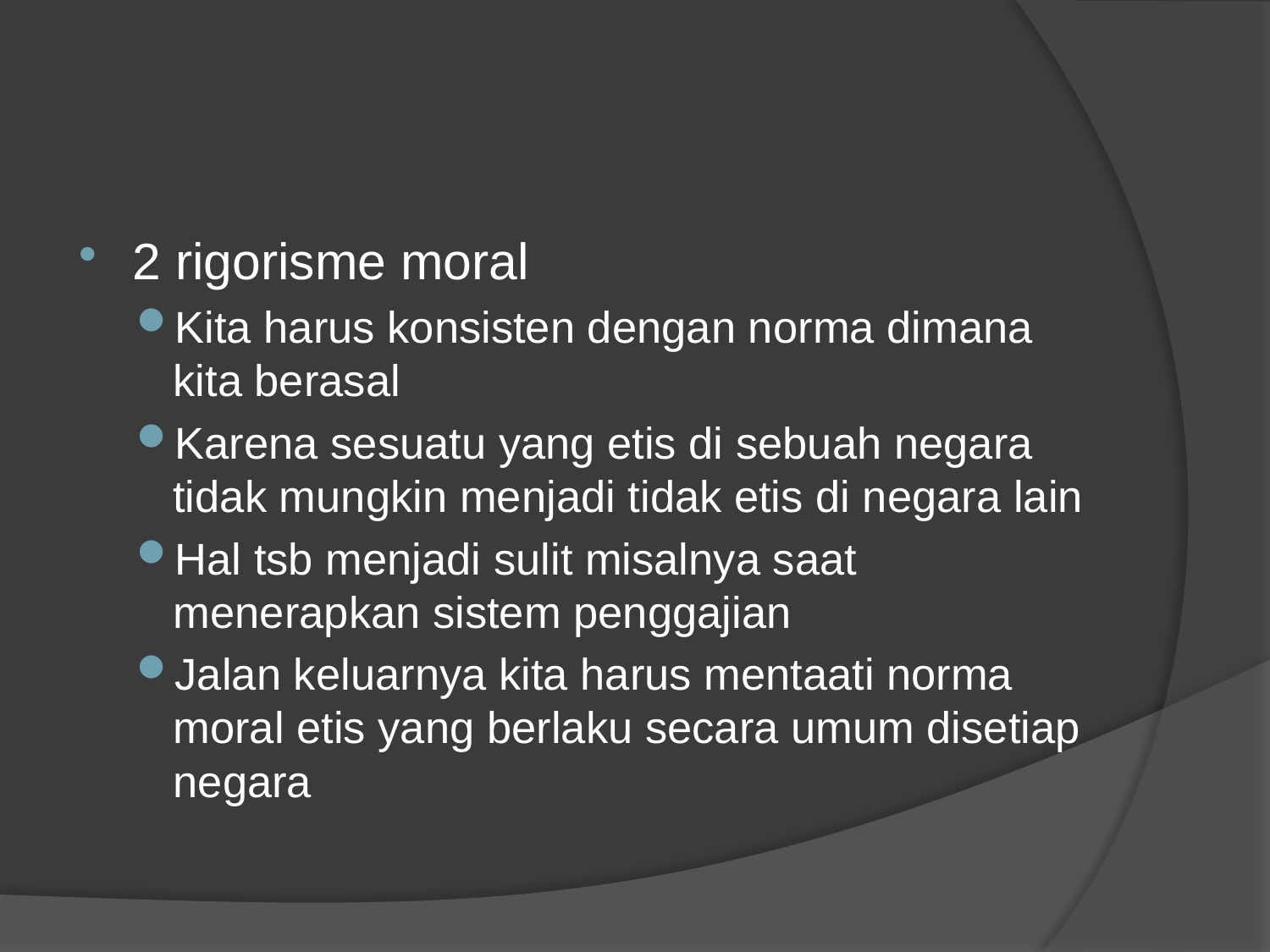

#
2 rigorisme moral
Kita harus konsisten dengan norma dimana kita berasal
Karena sesuatu yang etis di sebuah negara tidak mungkin menjadi tidak etis di negara lain
Hal tsb menjadi sulit misalnya saat menerapkan sistem penggajian
Jalan keluarnya kita harus mentaati norma moral etis yang berlaku secara umum disetiap negara